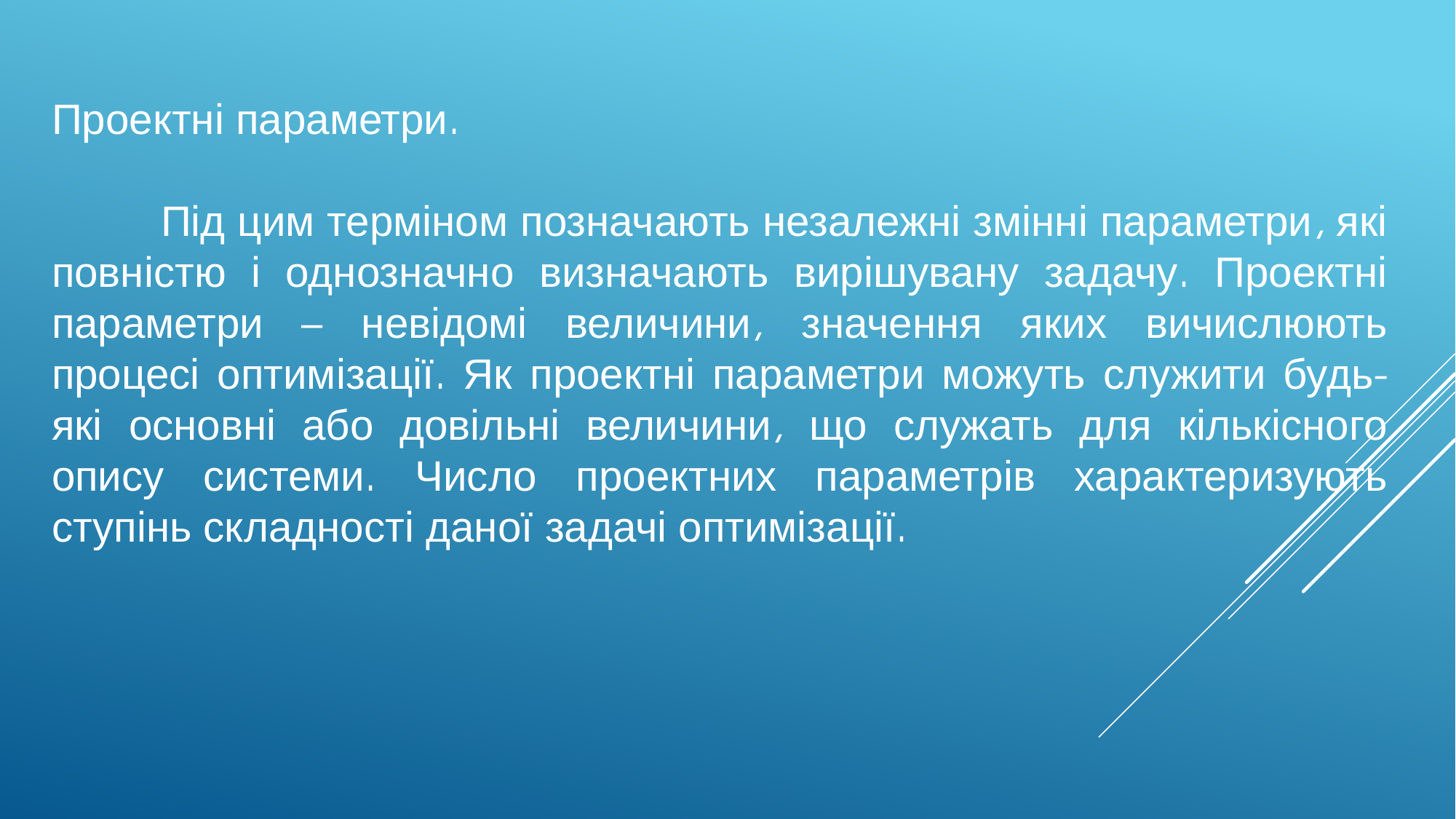

Проектні параметри.

	Під цим терміном позначають незалежні змінні параметри, які повністю і однозначно визначають вирішувану задачу. Проектні параметри – невідомі величини, значення яких вичислюють процесі оптимізації. Як проектні параметри можуть служити будь-які основні або довільні величини, що служать для кількісного опису системи. Число проектних параметрів характеризують ступінь складності даної задачі оптимізації.